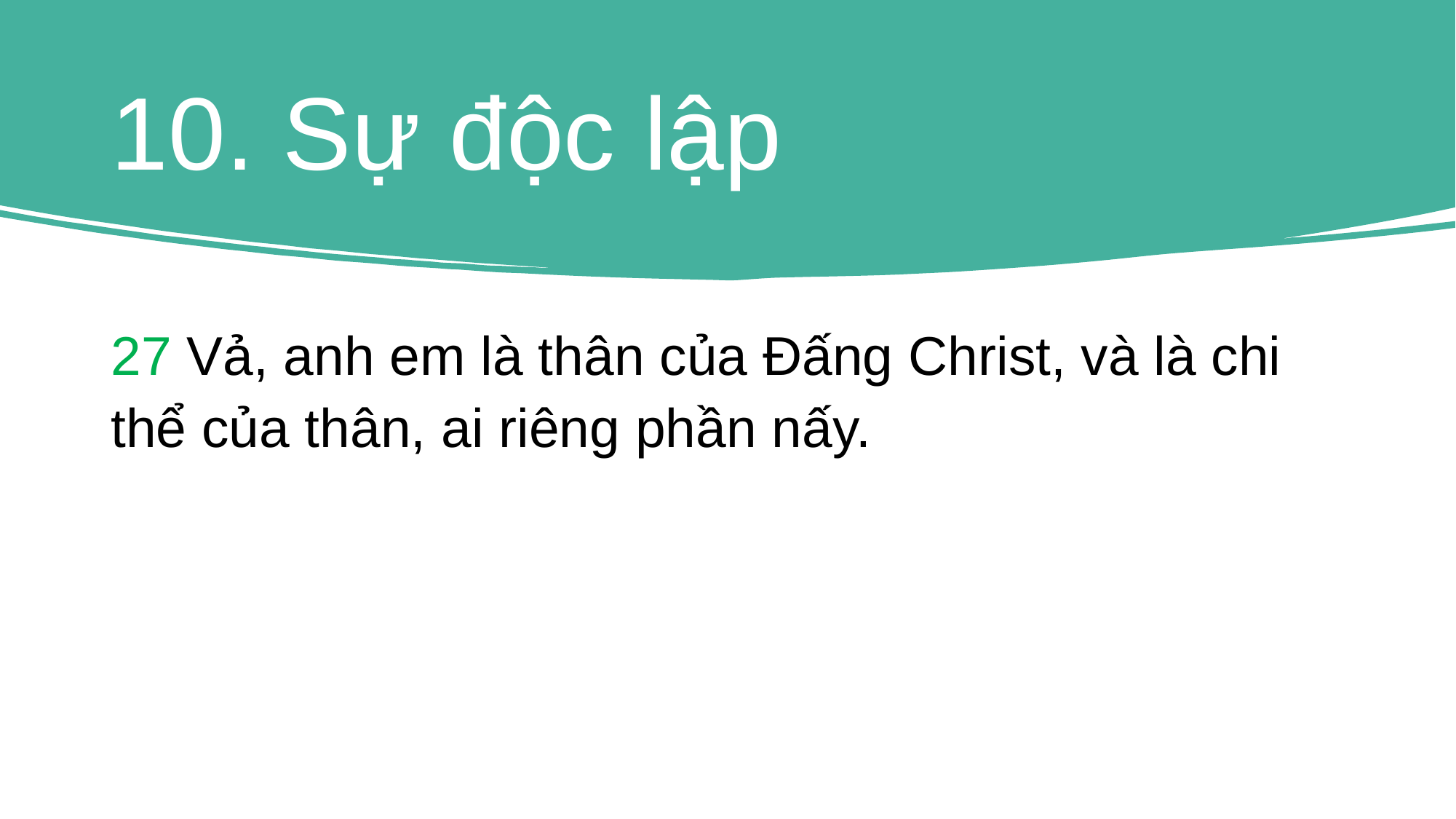

# 10. Sự độc lập
27 Vả, anh em là thân của Đấng Christ, và là chi thể của thân, ai riêng phần nấy.